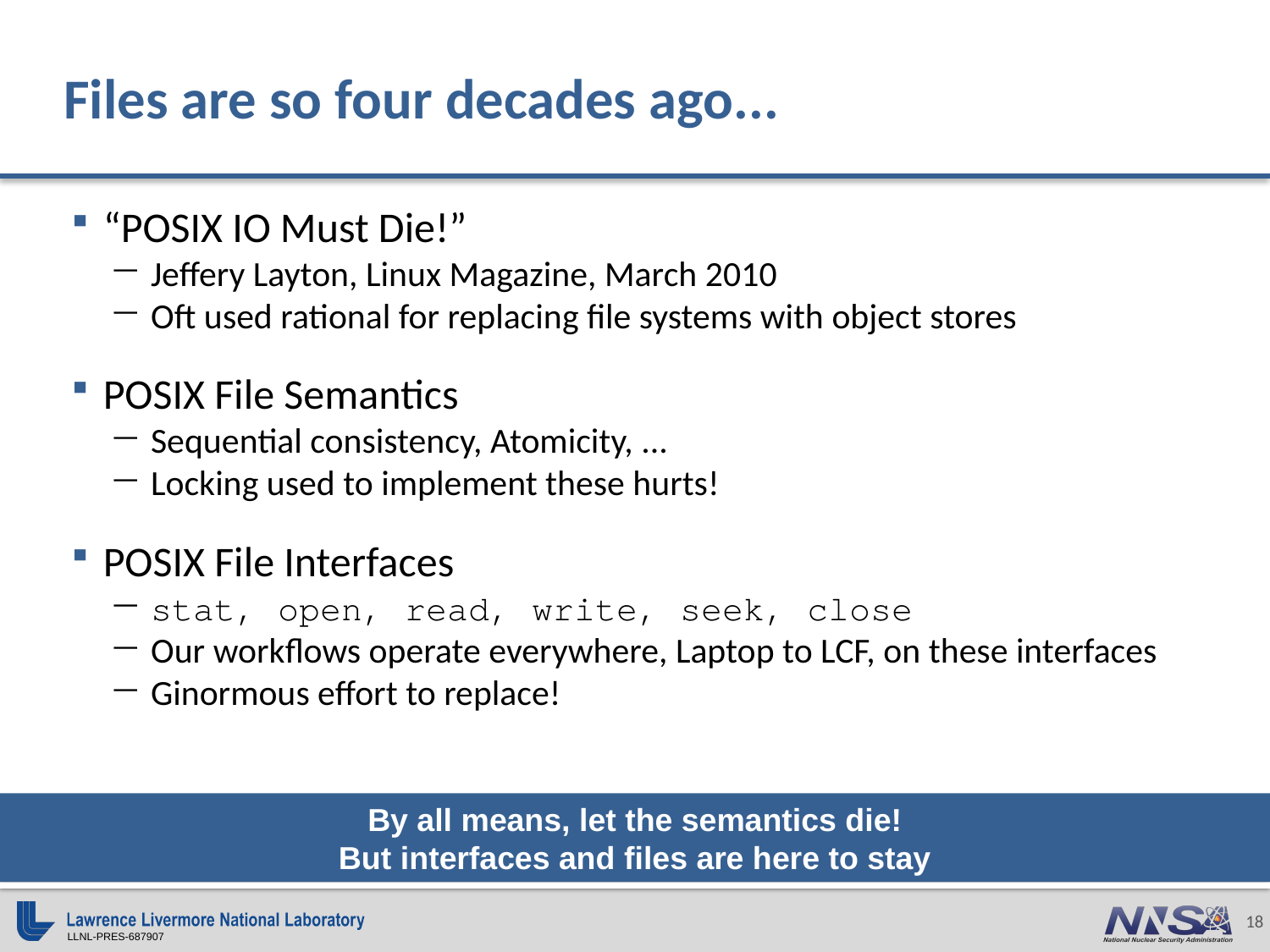

# Files are so four decades ago...
“POSIX IO Must Die!”
Jeffery Layton, Linux Magazine, March 2010
Oft used rational for replacing file systems with object stores
POSIX File Semantics
Sequential consistency, Atomicity, ...
Locking used to implement these hurts!
POSIX File Interfaces
stat, open, read, write, seek, close
Our workflows operate everywhere, Laptop to LCF, on these interfaces
Ginormous effort to replace!

By all means, let the semantics die!
But interfaces and files are here to stay